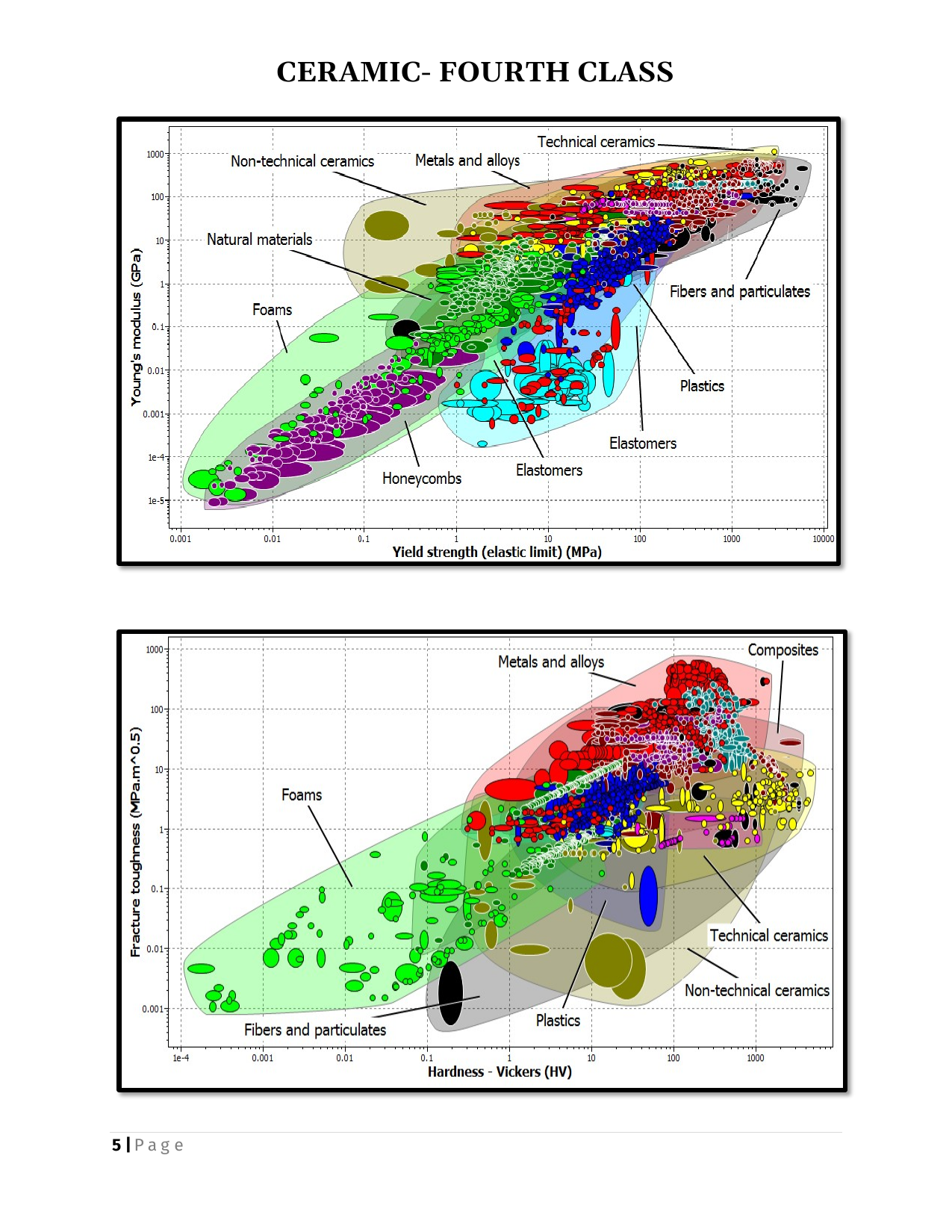

CERAMIC- FOURTH CLASS

5 | P a g e